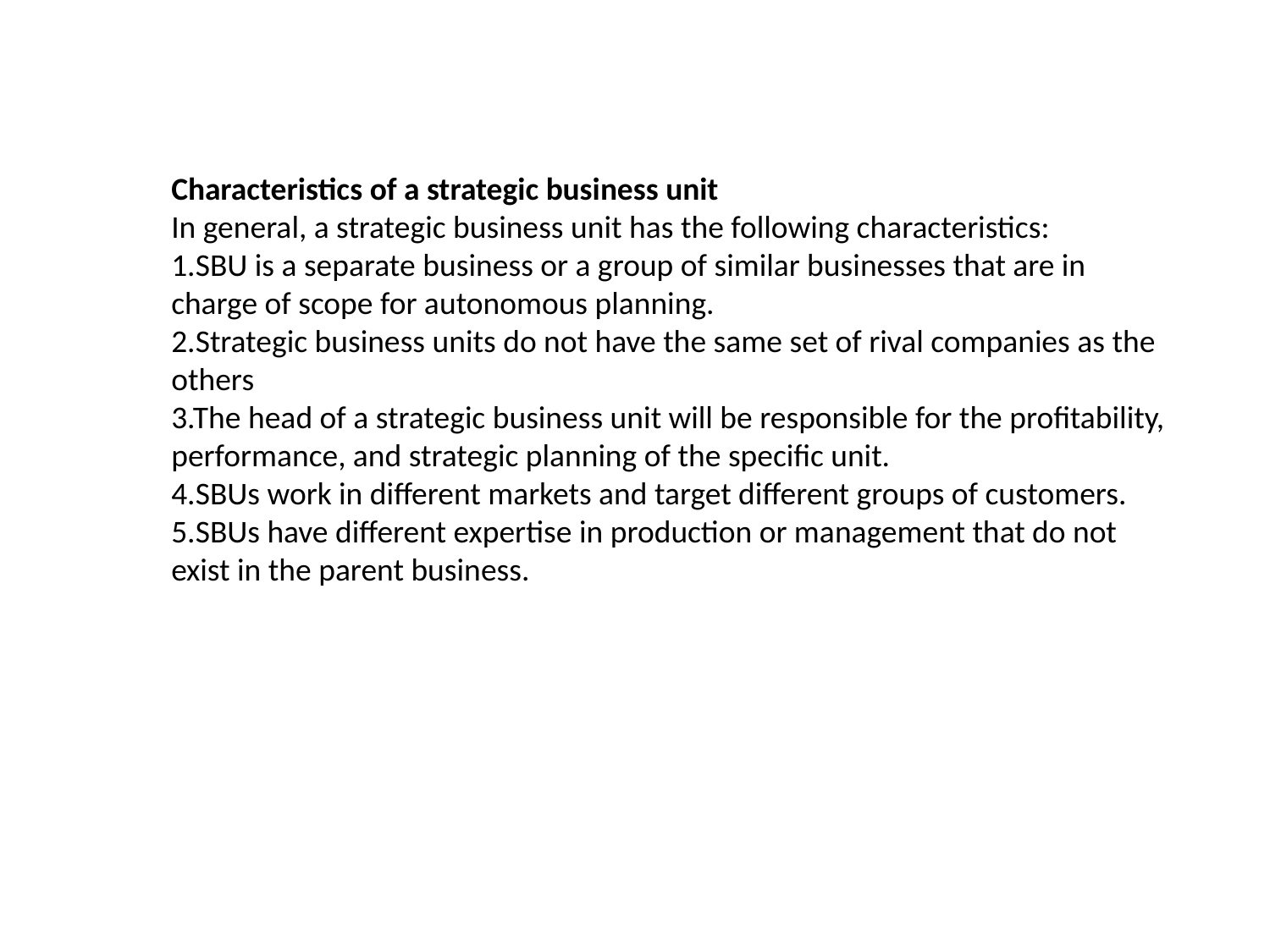

Characteristics of a strategic business unit
In general, a strategic business unit has the following characteristics:
1.SBU is a separate business or a group of similar businesses that are in charge of scope for autonomous planning.
2.Strategic business units do not have the same set of rival companies as the others
3.The head of a strategic business unit will be responsible for the profitability, performance, and strategic planning of the specific unit.
4.SBUs work in different markets and target different groups of customers.
5.SBUs have different expertise in production or management that do not exist in the parent business.